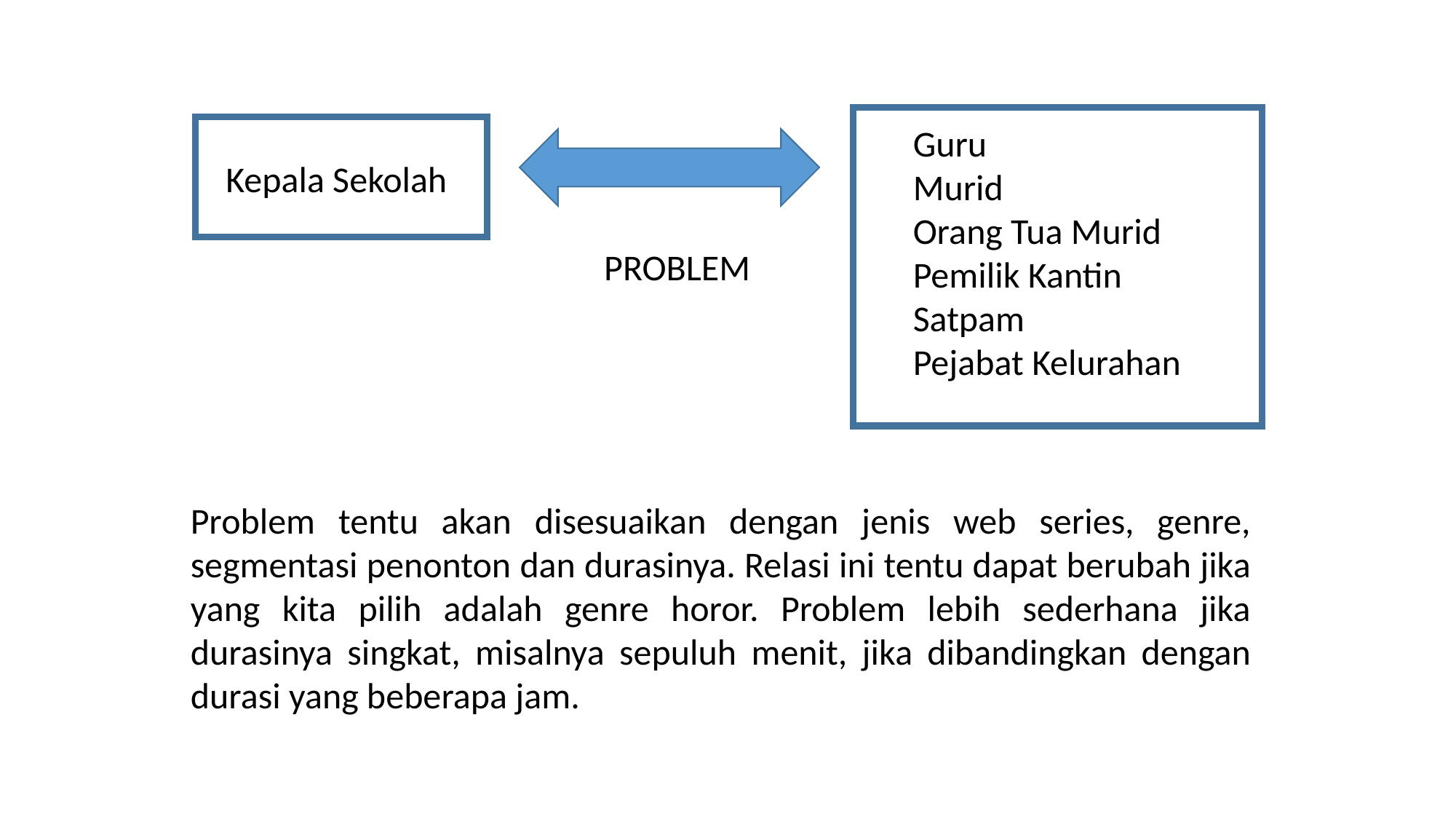

Guru
Murid
Orang Tua Murid
Pemilik Kantin
Satpam
Pejabat Kelurahan

Kepala Sekolah
PROBLEM
Problem tentu akan disesuaikan dengan jenis web series, genre, segmentasi penonton dan durasinya. Relasi ini tentu dapat berubah jika yang kita pilih adalah genre horor. Problem lebih sederhana jika durasinya singkat, misalnya sepuluh menit, jika dibandingkan dengan durasi yang beberapa jam.